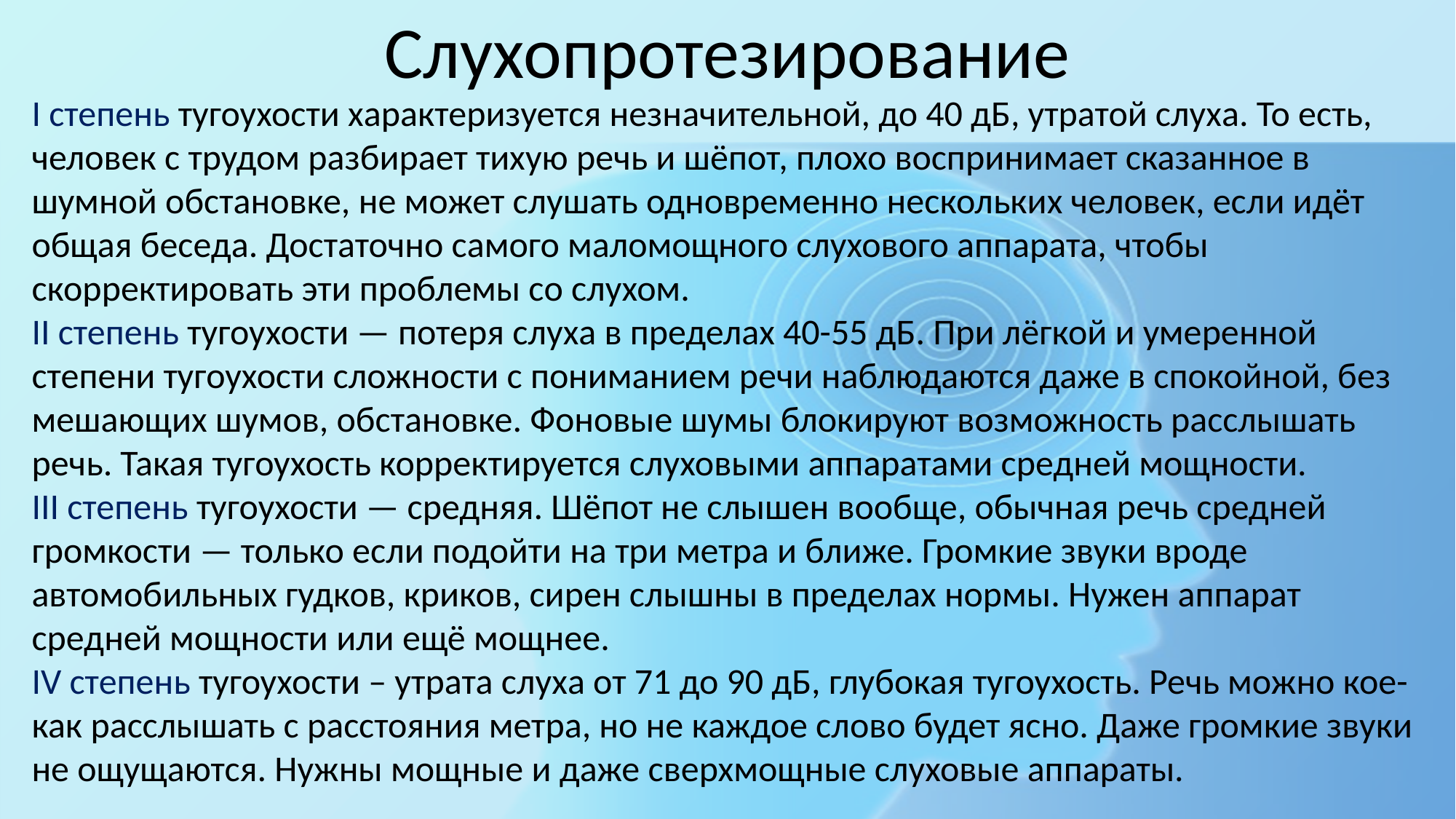

Слухопротезирование

I степень тугоухости характеризуется незначительной, до 40 дБ, утратой слуха. То есть, человек с трудом разбирает тихую речь и шёпот, плохо воспринимает сказанное в шумной обстановке, не может слушать одновременно нескольких человек, если идёт общая беседа. Достаточно самого маломощного слухового аппарата, чтобы скорректировать эти проблемы со слухом.
II степень тугоухости — потеря слуха в пределах 40-55 дБ. При лёгкой и умеренной степени тугоухости сложности с пониманием речи наблюдаются даже в спокойной, без мешающих шумов, обстановке. Фоновые шумы блокируют возможность расслышать речь. Такая тугоухость корректируется слуховыми аппаратами средней мощности.
III степень тугоухости — средняя. Шёпот не слышен вообще, обычная речь средней громкости — только если подойти на три метра и ближе. Громкие звуки вроде автомобильных гудков, криков, сирен слышны в пределах нормы. Нужен аппарат средней мощности или ещё мощнее.
IV степень тугоухости – утрата слуха от 71 до 90 дБ, глубокая тугоухость. Речь можно кое-как расслышать с расстояния метра, но не каждое слово будет ясно. Даже громкие звуки не ощущаются. Нужны мощные и даже сверхмощные слуховые аппараты.